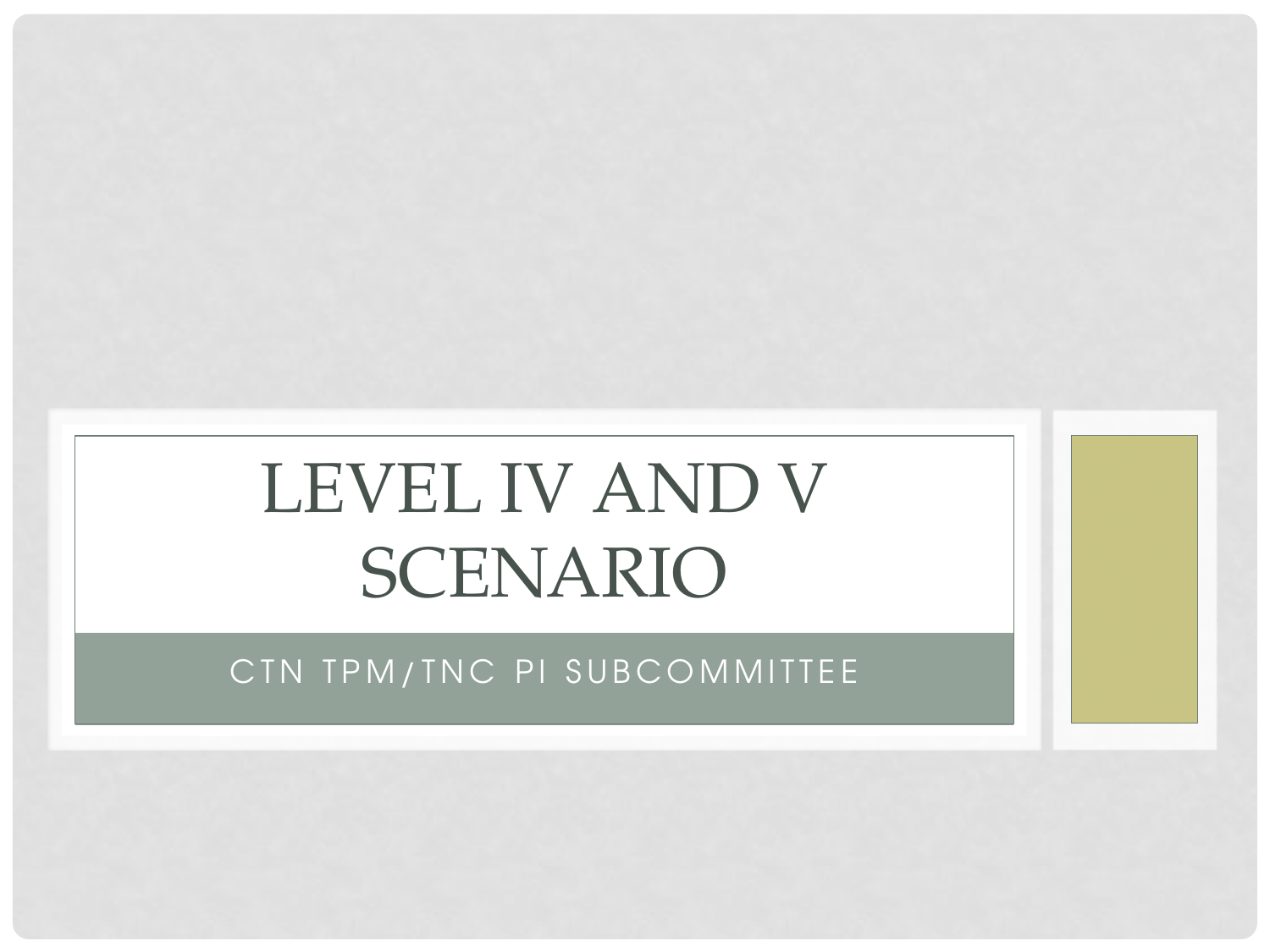

# Level Iv and V Scenario
CTN TPM/TNC PI Subcommittee